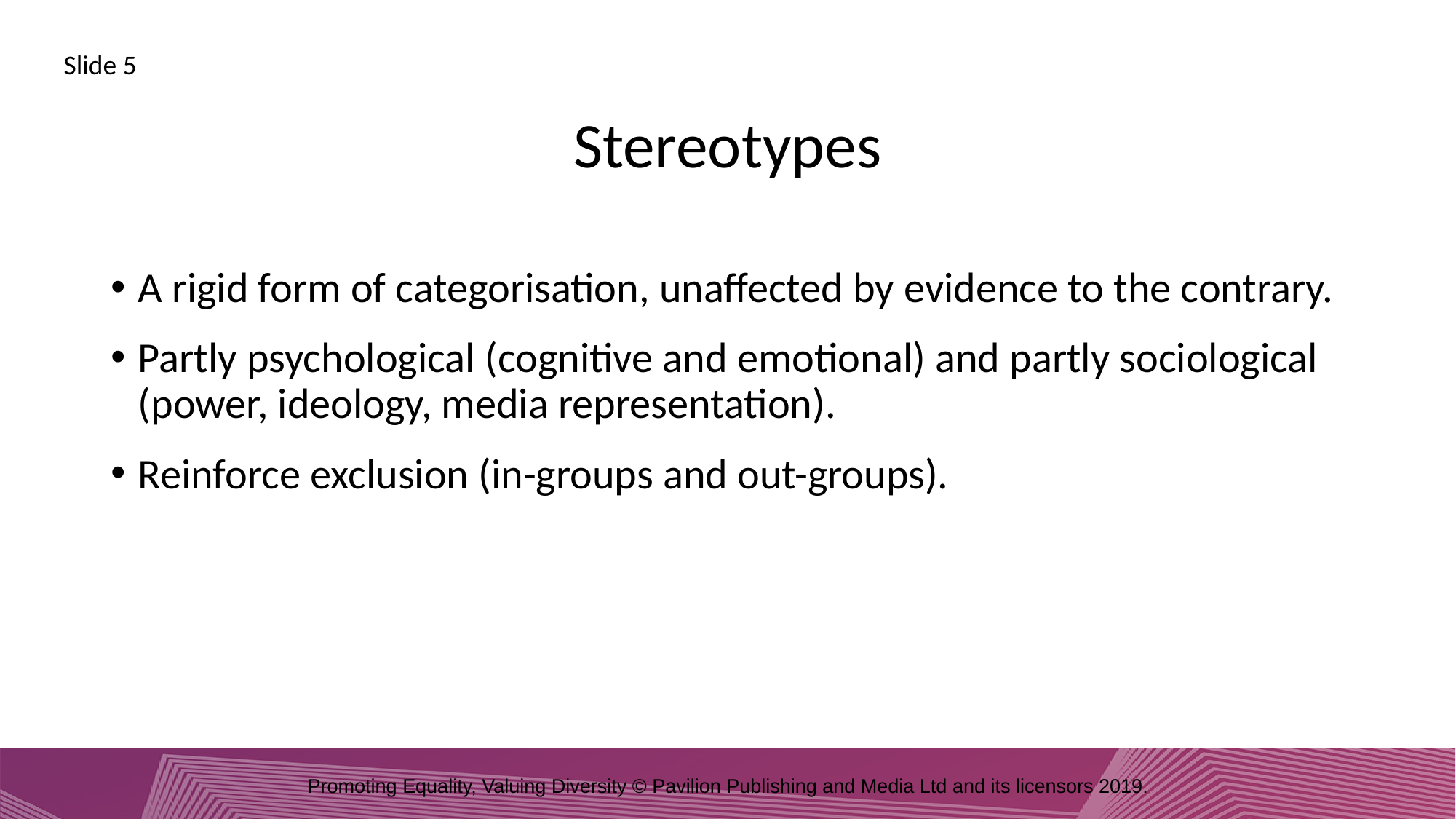

Slide 5
# Stereotypes
A rigid form of categorisation, unaffected by evidence to the contrary.
Partly psychological (cognitive and emotional) and partly sociological (power, ideology, media representation).
Reinforce exclusion (in-groups and out-groups).